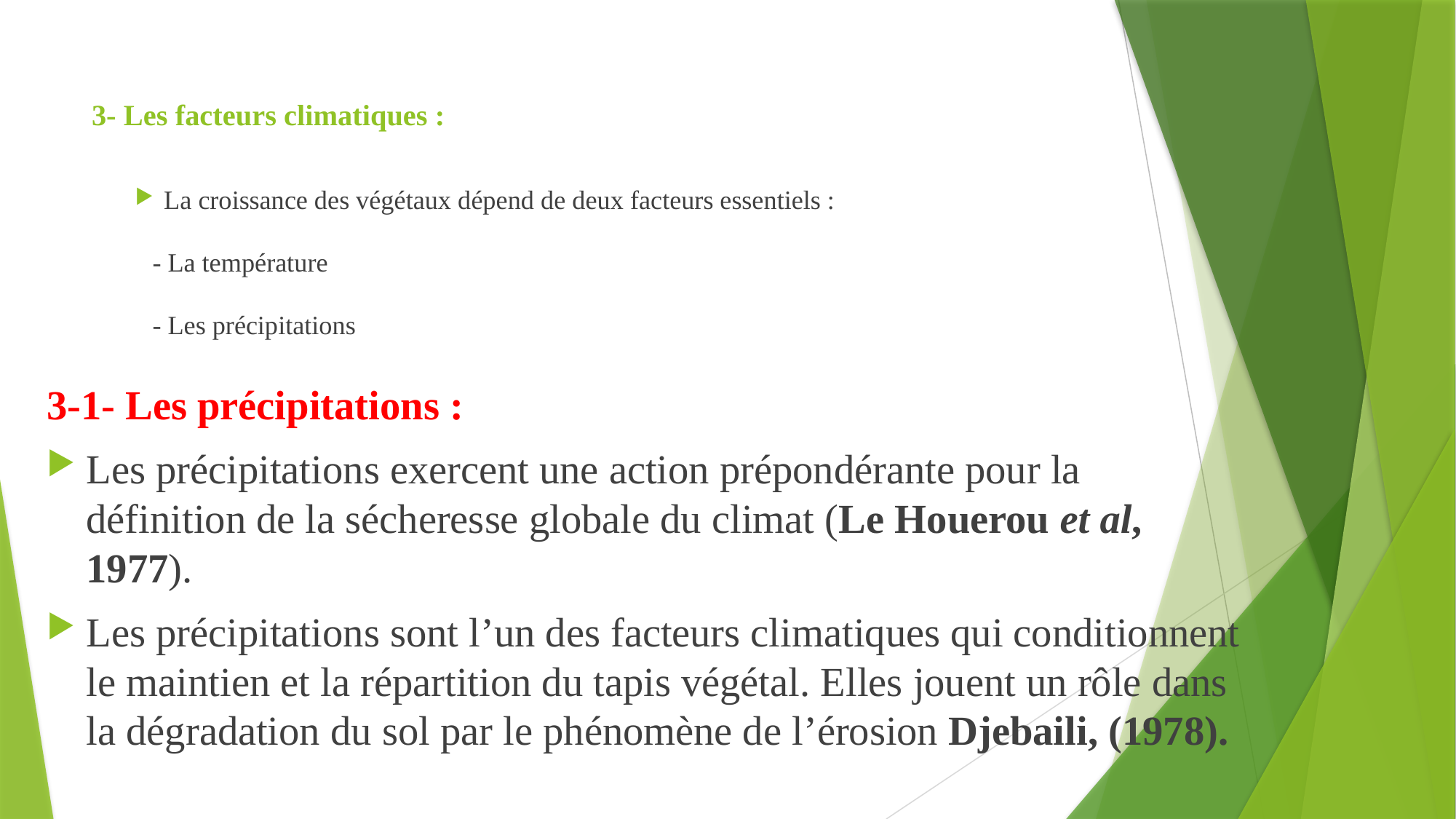

# 3- Les facteurs climatiques :
 La croissance des végétaux dépend de deux facteurs essentiels :
				- La température
				- Les précipitations
3-1- Les précipitations :
Les précipitations exercent une action prépondérante pour la définition de la sécheresse globale du climat (Le Houerou et al, 1977).
	Les précipitations sont l’un des facteurs climatiques qui conditionnent le maintien et la répartition du tapis végétal. Elles jouent un rôle dans la dégradation du sol par le phénomène de l’érosion Djebaili, (1978).